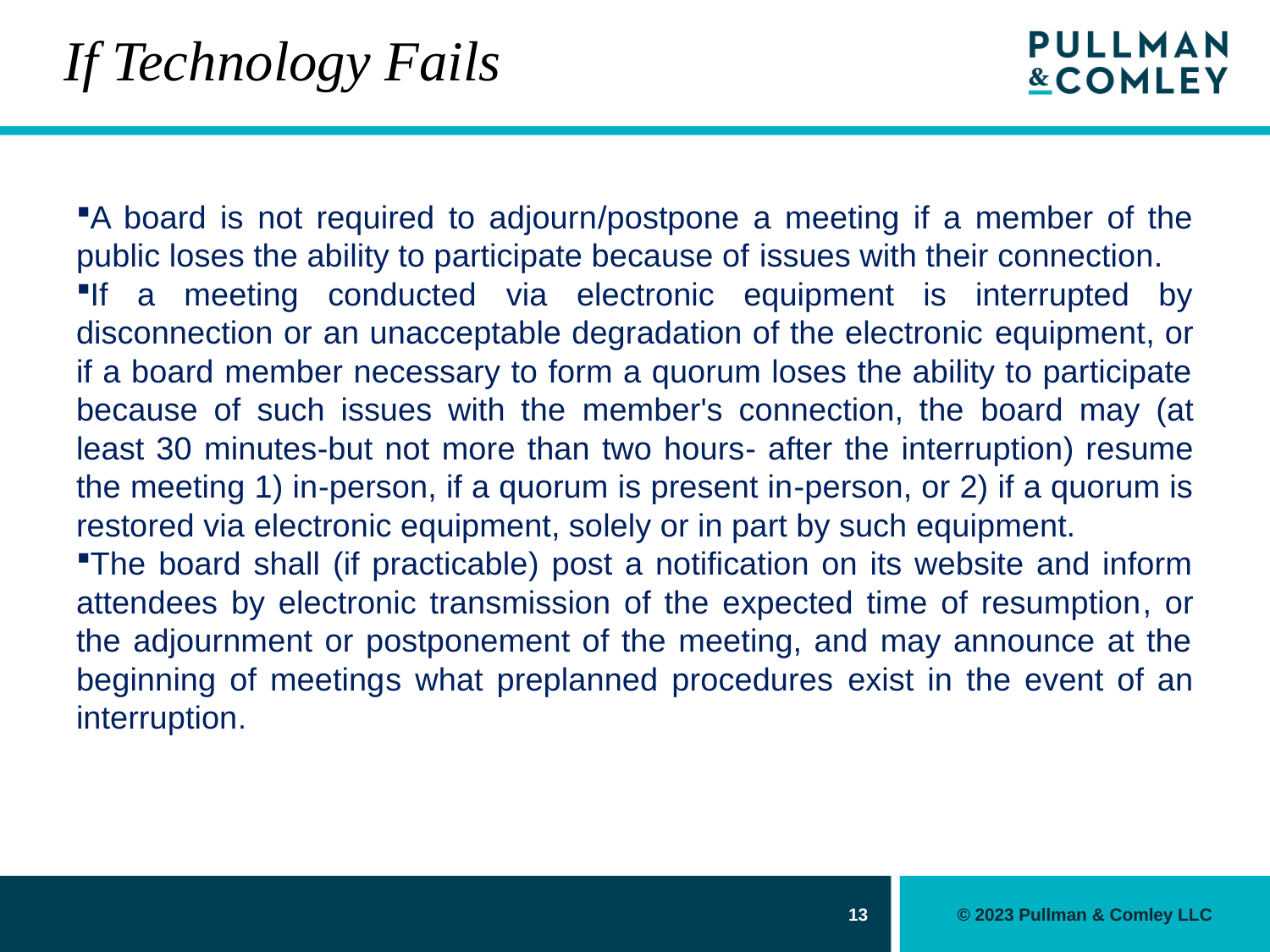

# If Technology Fails
A board is not required to adjourn/postpone a meeting if a member of the public loses the ability to participate because of issues with their connection.
If a meeting conducted via electronic equipment is interrupted by disconnection or an unacceptable degradation of the electronic equipment, or if a board member necessary to form a quorum loses the ability to participate because of such issues with the member's connection, the board may (at least 30 minutes-but not more than two hours- after the interruption) resume the meeting 1) in-person, if a quorum is present in-person, or 2) if a quorum is restored via electronic equipment, solely or in part by such equipment.
The board shall (if practicable) post a notification on its website and inform attendees by electronic transmission of the expected time of resumption, or the adjournment or postponement of the meeting, and may announce at the beginning of meetings what preplanned procedures exist in the event of an interruption.

13
© 2023 Pullman & Comley LLC